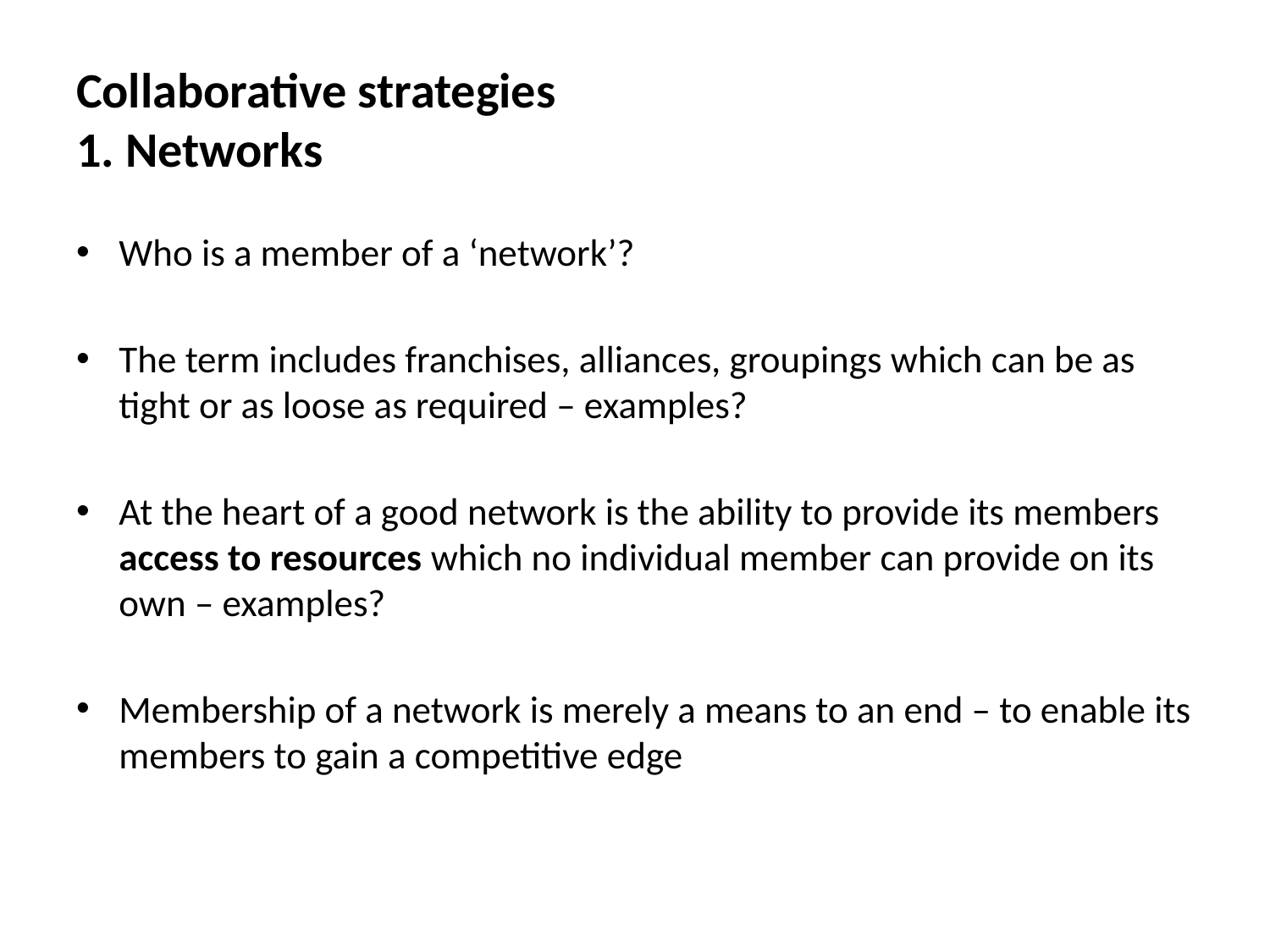

# Collaborative strategies 1. Networks
Who is a member of a ‘network’?

The term includes franchises, alliances, groupings which can be as tight or as loose as required – examples?

At the heart of a good network is the ability to provide its members access to resources which no individual member can provide on its own – examples?

Membership of a network is merely a means to an end – to enable its members to gain a competitive edge